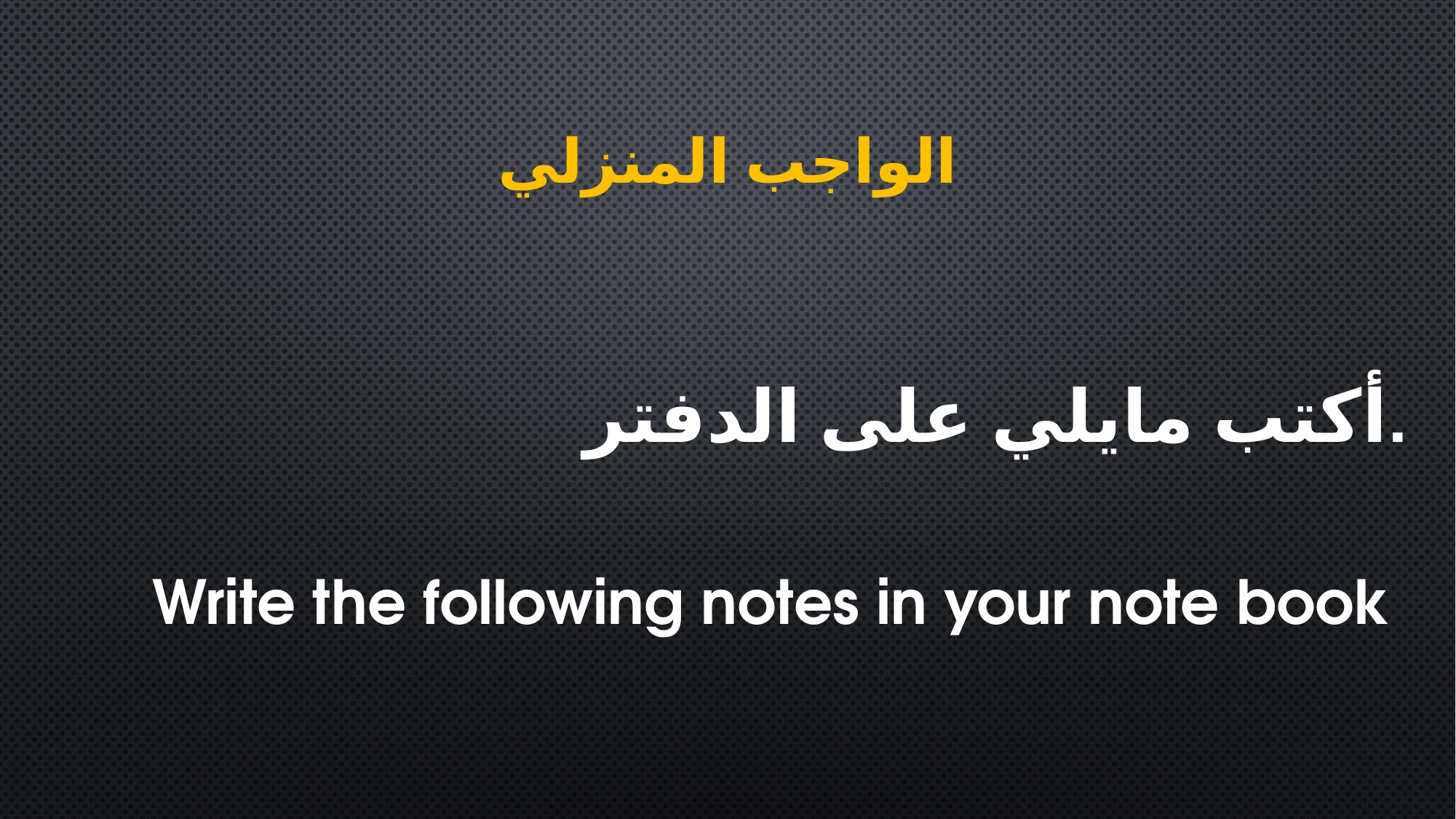

# الواجب المنزلي
أكتب مايلي على الدفتر.
Write the following notes in your note book